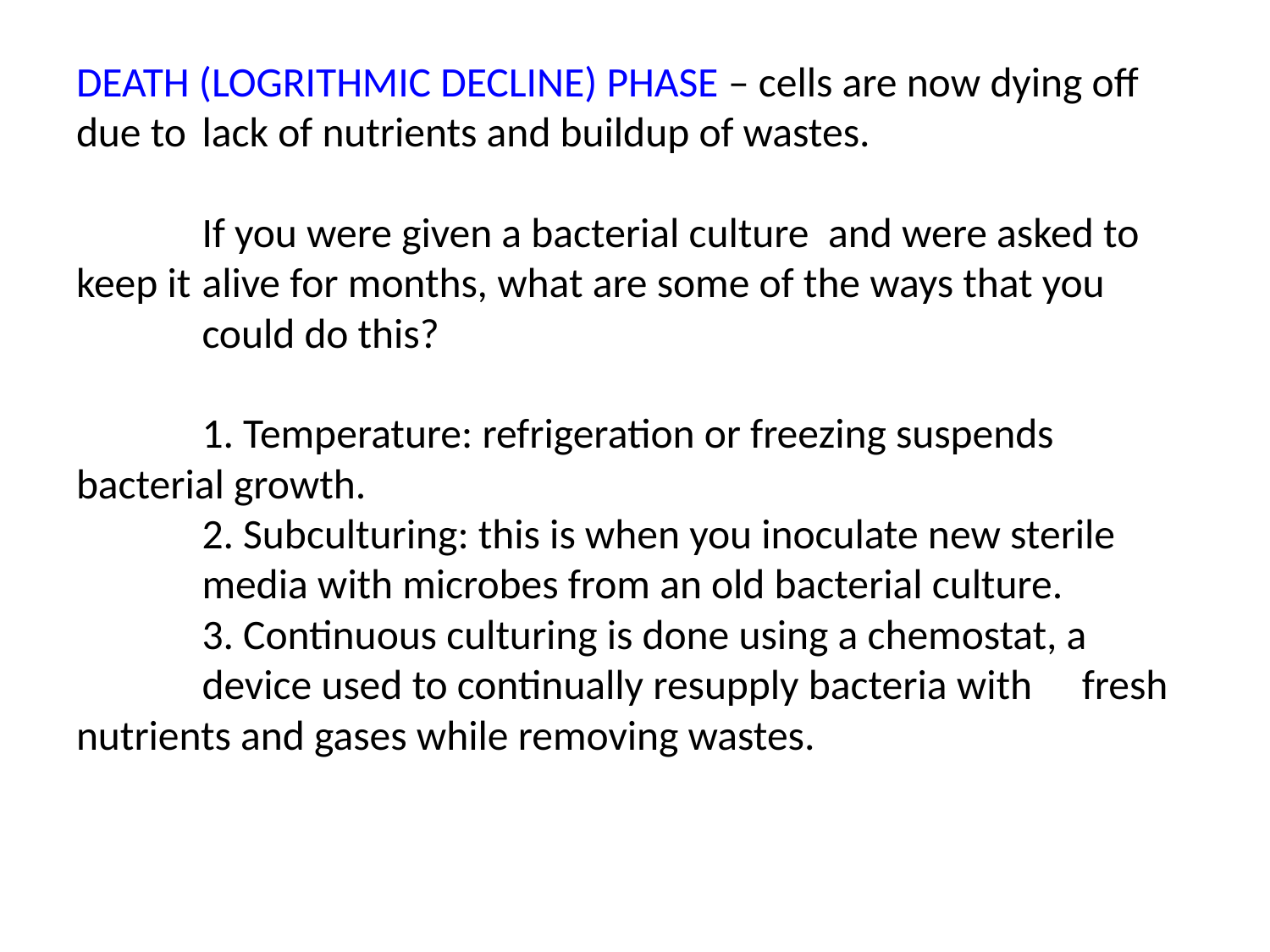

# DEATH (LOGRITHMIC DECLINE) PHASE – cells are now dying off due to 	lack of nutrients and buildup of wastes. If you were given a bacterial culture  and were asked to keep it 		alive for months, what are some of the ways that you 		could do this? 1. Temperature: refrigeration or freezing suspends 			bacterial growth. 2. Subculturing: this is when you inoculate new sterile 			media with microbes from an old bacterial culture. 3. Continuous culturing is done using a chemostat, a 			device used to continually resupply bacteria with 		fresh nutrients and gases while removing wastes.